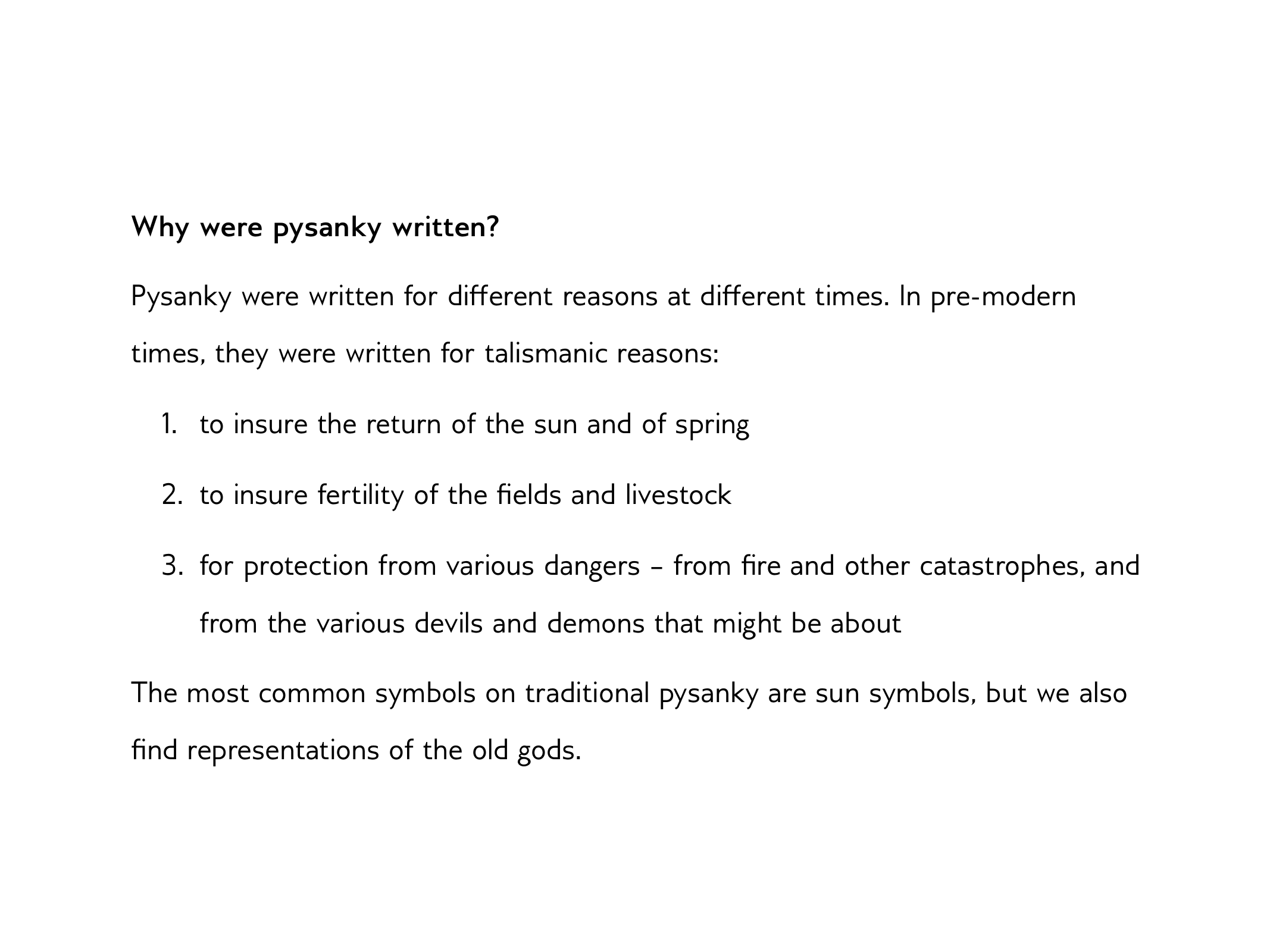

Why were pysanky written?
Pysanky were written for different reasons at different times. In pre-modern times, they were written for talismanic reasons:
to insure the return of the sun and of spring
to insure fertility of the fields and livestock
for protection from various dangers – from fire and other catastrophes, and from the various devils and demons that might be about
The most common symbols on traditional pysanky are sun symbols, but we also find representations of the old gods.